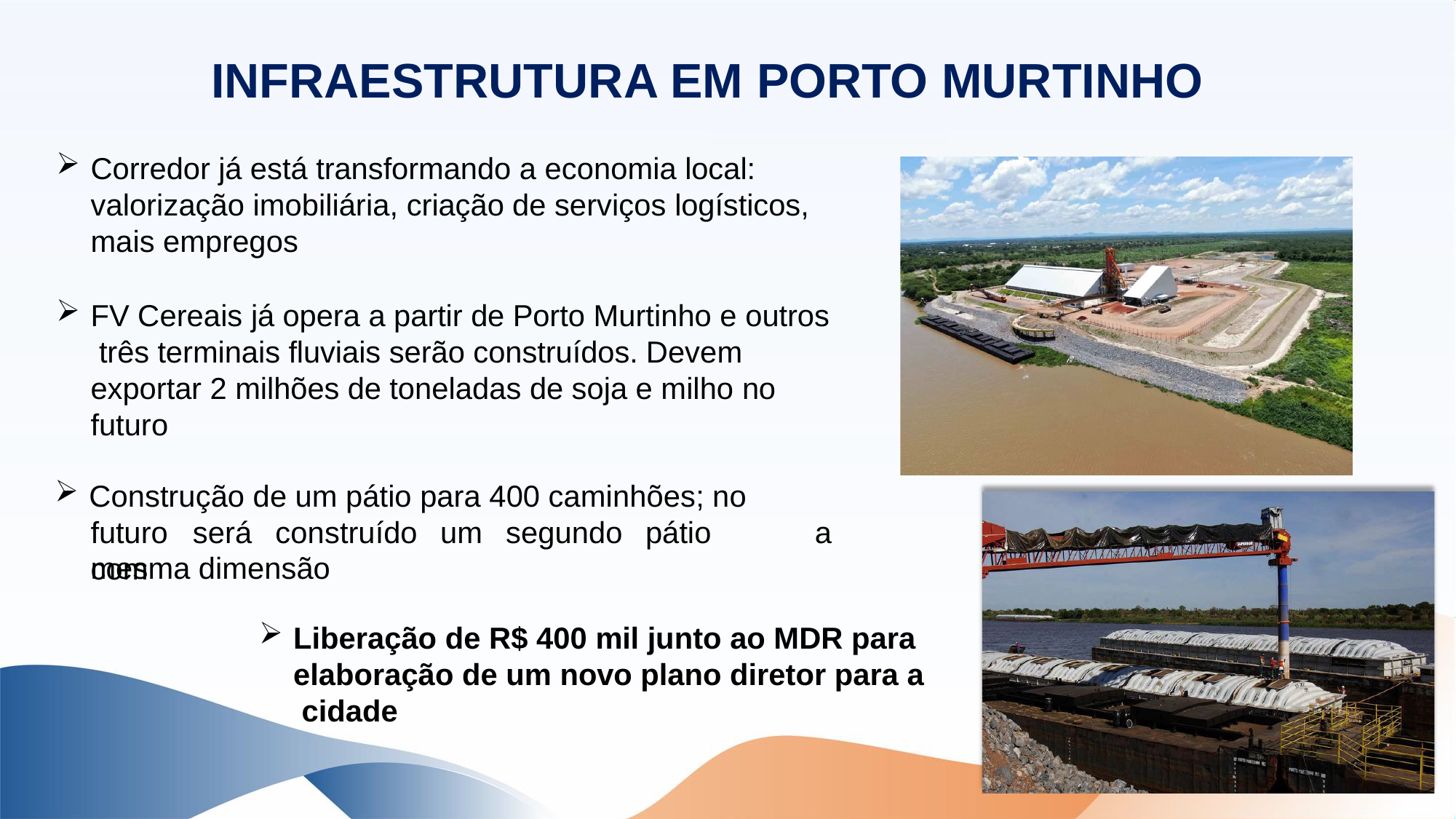

# INFRAESTRUTURA EM PORTO MURTINHO
Corredor já está transformando a economia local:  valorização imobiliária, criação de serviços logísticos,  mais empregos

FV Cereais já opera a partir de Porto Murtinho e outros  três terminais fluviais serão construídos. Devem  exportar 2 milhões de toneladas de soja e milho no  futuro

Construção de um pátio para 400 caminhões; no
a
futuro	será	construído	um	segundo	pátio	com
mesma dimensão

Liberação de R$ 400 mil junto ao MDR para  elaboração de um novo plano diretor para a  cidade